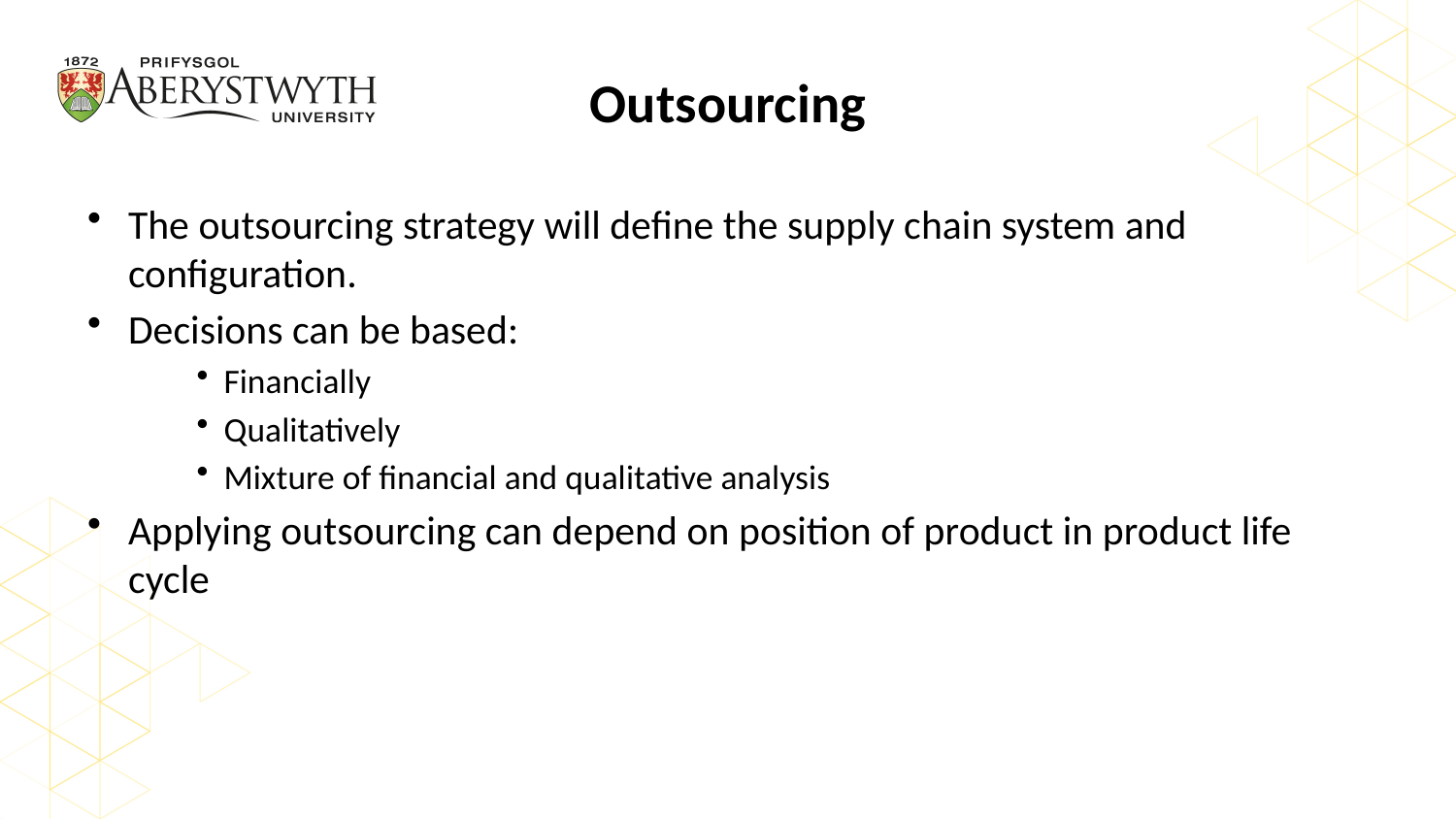

# Outsourcing
The outsourcing strategy will define the supply chain system and configuration.
Decisions can be based:
Financially
Qualitatively
Mixture of financial and qualitative analysis
Applying outsourcing can depend on position of product in product life cycle